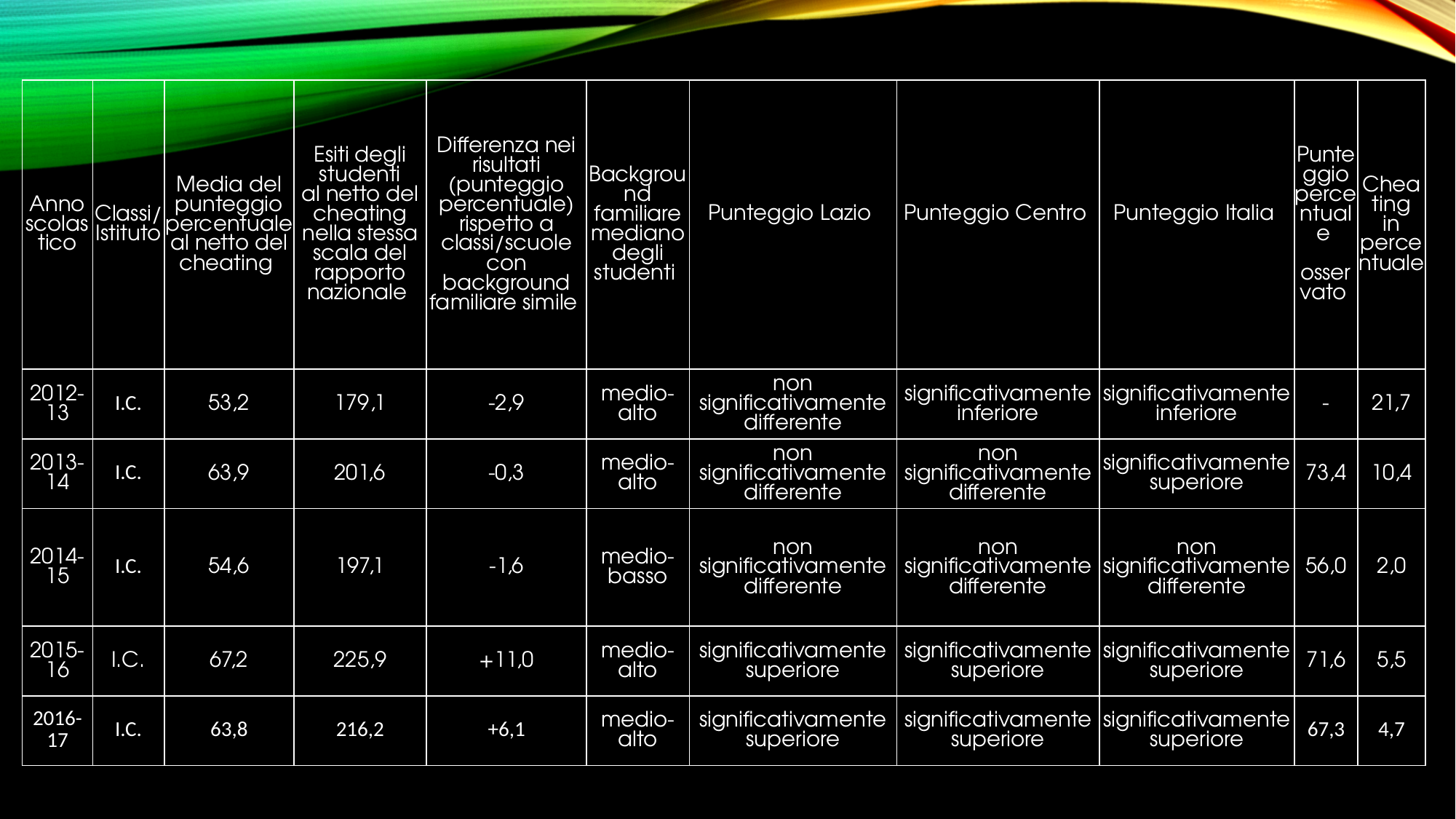

| Anno scolastico | Classi/Istituto | Media del punteggio percentuale al netto del cheating | Esiti degli studenti al netto del cheating nella stessa scala del rapporto nazionale | Differenza nei risultati (punteggio percentuale) rispetto a classi/scuole con background familiare simile | Background familiare mediano degli studenti | Punteggio Lazio | Punteggio Centro | Punteggio Italia | Punteggio percentuale osservato | Cheating in percentuale |
| --- | --- | --- | --- | --- | --- | --- | --- | --- | --- | --- |
| 2012-13 | I.C. | 53,2 | 179,1 | -2,9 | medio-alto | non significativamente differente | significativamente inferiore | significativamente inferiore | - | 21,7 |
| 2013-14 | I.C. | 63,9 | 201,6 | -0,3 | medio-alto | non significativamente differente | non significativamente differente | significativamente superiore | 73,4 | 10,4 |
| 2014-15 | I.C. | 54,6 | 197,1 | -1,6 | medio-basso | non significativamente differente | non significativamente differente | non significativamente differente | 56,0 | 2,0 |
| 2015-16 | I.C. | 67,2 | 225,9 | +11,0 | medio-alto | significativamente superiore | significativamente superiore | significativamente superiore | 71,6 | 5,5 |
| 2016-17 | I.C. | 63,8 | 216,2 | +6,1 | medio-alto | significativamente superiore | significativamente superiore | significativamente superiore | 67,3 | 4,7 |